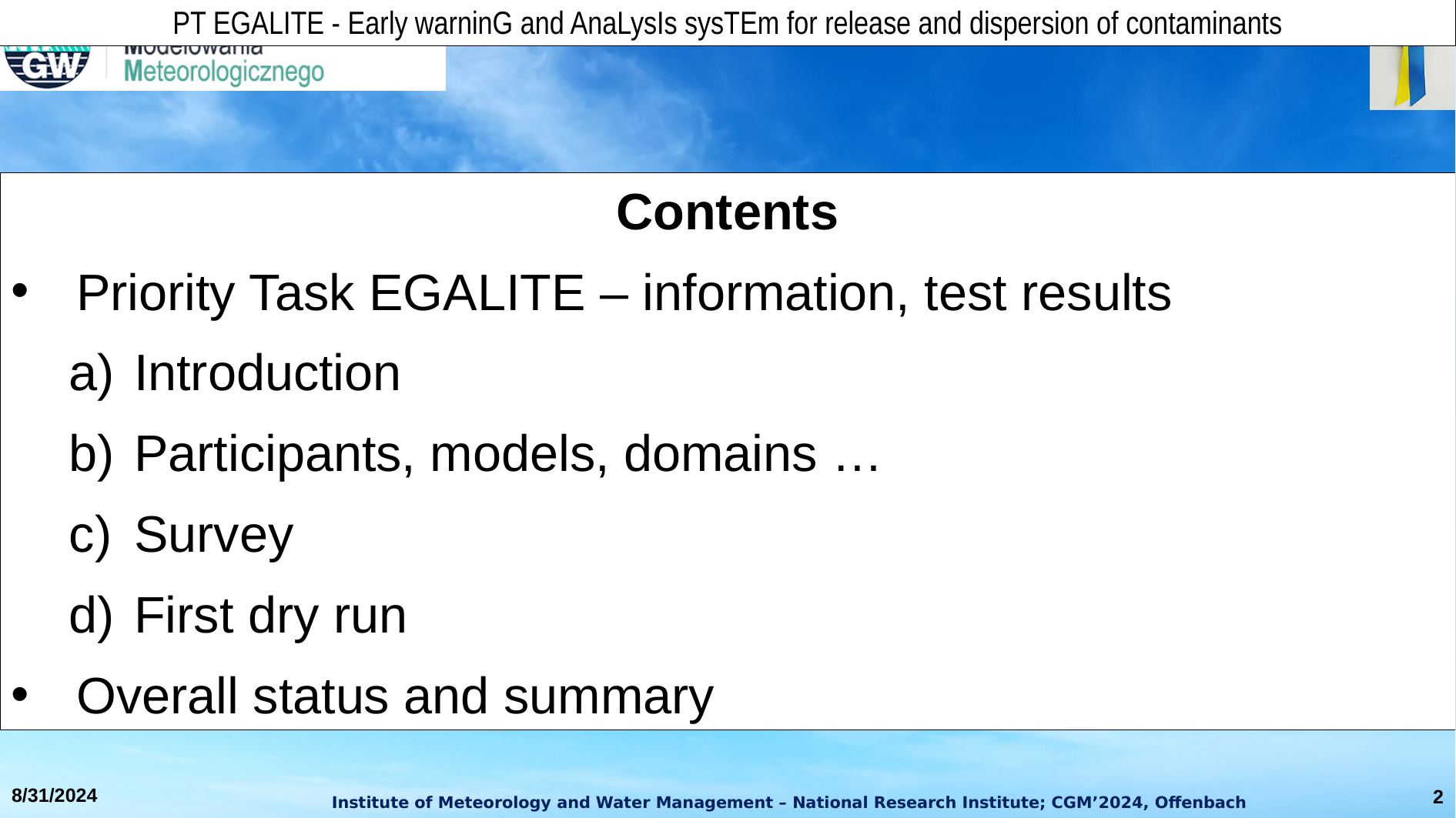

PT EGALITE - Early warninG and AnaLysIs sysTEm for release and dispersion of contaminants
Contents
Priority Task EGALITE – information, test results
Introduction
Participants, models, domains …
Survey
First dry run
Overall status and summary